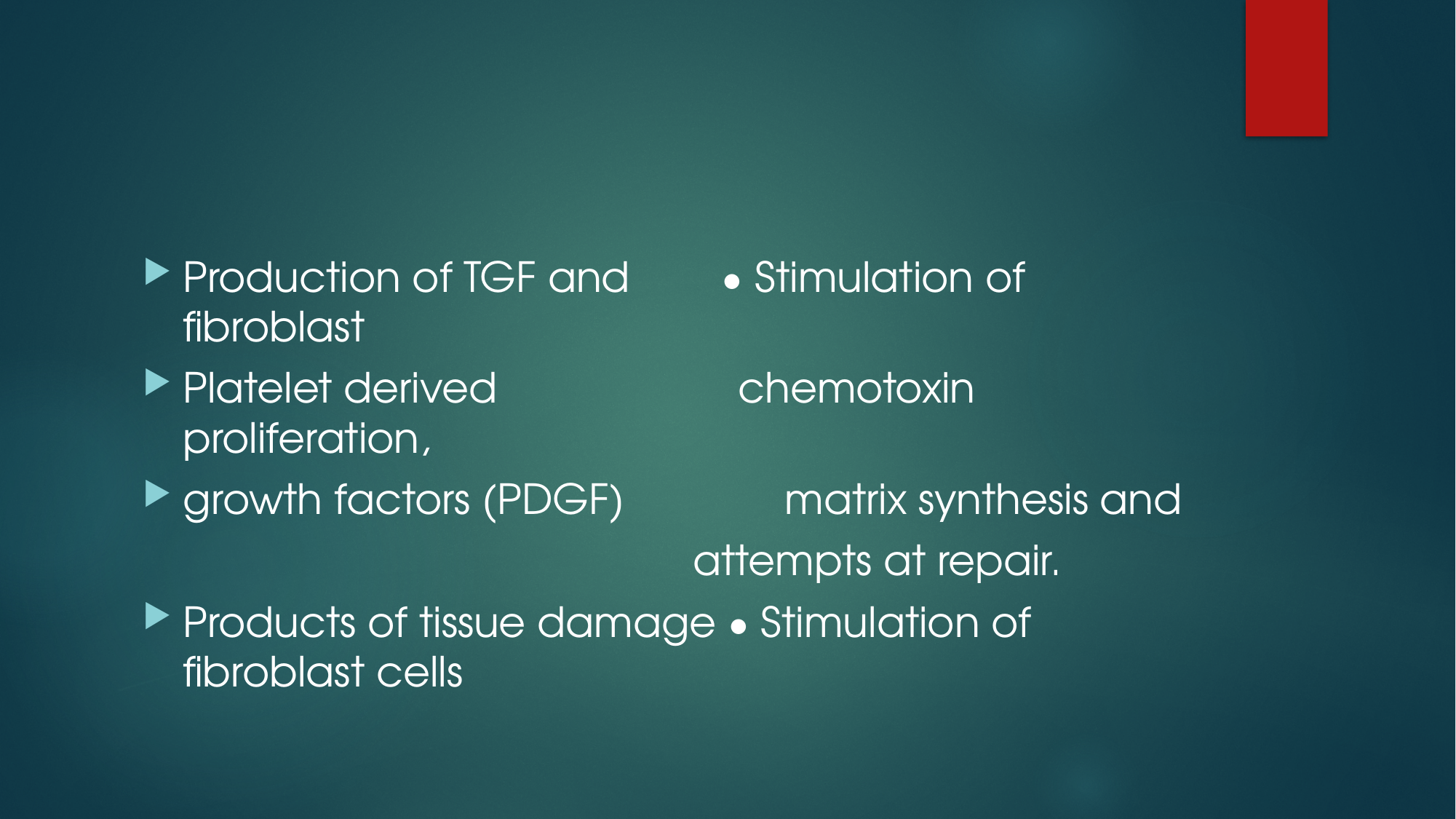

#
Production of TGF and        • Stimulation of fibroblast
Platelet derived                     chemotoxin proliferation,
growth factors (PDGF)              matrix synthesis and
                                                attempts at repair.
Products of tissue damage • Stimulation of fibroblast cells